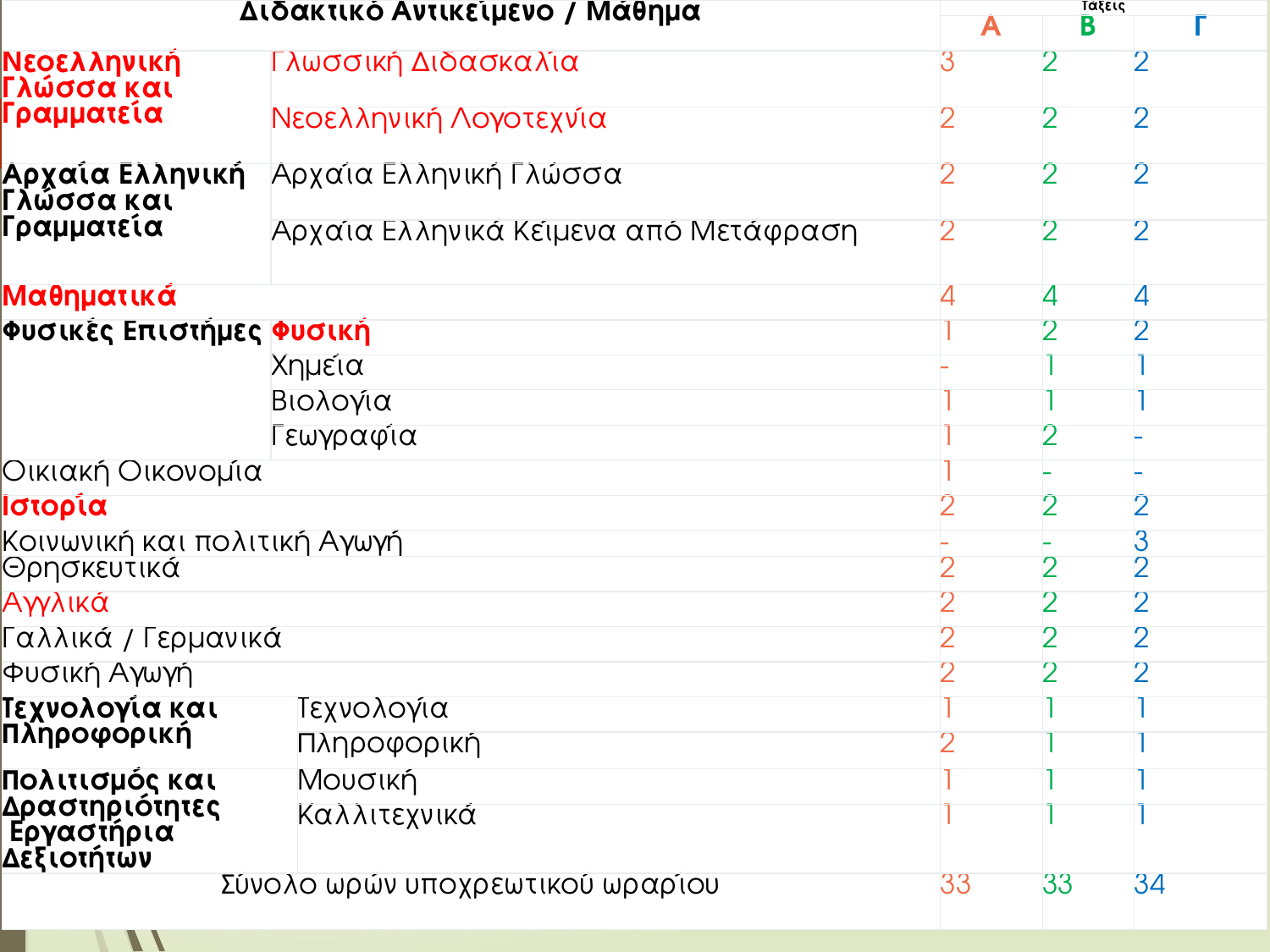

| Διδακτικό Αντικείμενο / Μάθημα |  |  | Τάξεις |  |  |
| --- | --- | --- | --- | --- | --- |
|  |  |  | Α | Β | Γ |
| Νεοελληνική Γλώσσα και Γραμματεία | Γλωσσική Διδασκαλία |  | 3 | 2 | 2 |
|  | Νεοελληνική Λογοτεχνία |  | 2 | 2 | 2 |
| Αρχαία Ελληνική Γλώσσα και Γραμματεία | Αρχαία Ελληνική Γλώσσα |  | 2 | 2 | 2 |
|  | Αρχαία Ελληνικά Κείμενα από Μετάφραση |  | 2 | 2 | 2 |
| Μαθηματικά |  |  | 4 | 4 | 4 |
| Φυσικές Επιστήμες | Φυσική |  | 1 | 2 | 2 |
|  | Χημεία |  | - | 1 | 1 |
|  | Βιολογία |  | 1 | 1 | 1 |
|  | Γεωγραφία |  | 1 | 2 | - |
| Οικιακή Οικονομία |  |  | 1 | - | - |
| Ιστορία |  |  | 2 | 2 | 2 |
| Κοινωνική και πολιτική Αγωγή |  |  | - | - | 3 |
| Θρησκευτικά |  |  | 2 | 2 | 2 |
| Αγγλικά |  |  | 2 | 2 | 2 |
| Γαλλικά / Γερμανικά |  |  | 2 | 2 | 2 |
| Φυσική Αγωγή |  |  | 2 | 2 | 2 |
| Τεχνολογία και Πληροφορική | Τεχνολογία | Τεχνολογία | 1 | 1 | 1 |
|  | Πληροφορική | Πληροφορική | 2 | 1 | 1 |
| Πολιτισμός και Δραστηριότητες Εργαστήρια Δεξιοτήτων | Μουσική | Μουσική | 1 | 1 | 1 |
|  | Καλλιτεχνικά | Καλλιτεχνικά | 1 | 1 | 1 |
| Σύνολο ωρών υποχρεωτικού ωραρίου |  |  | 33 | 33 | 34 |